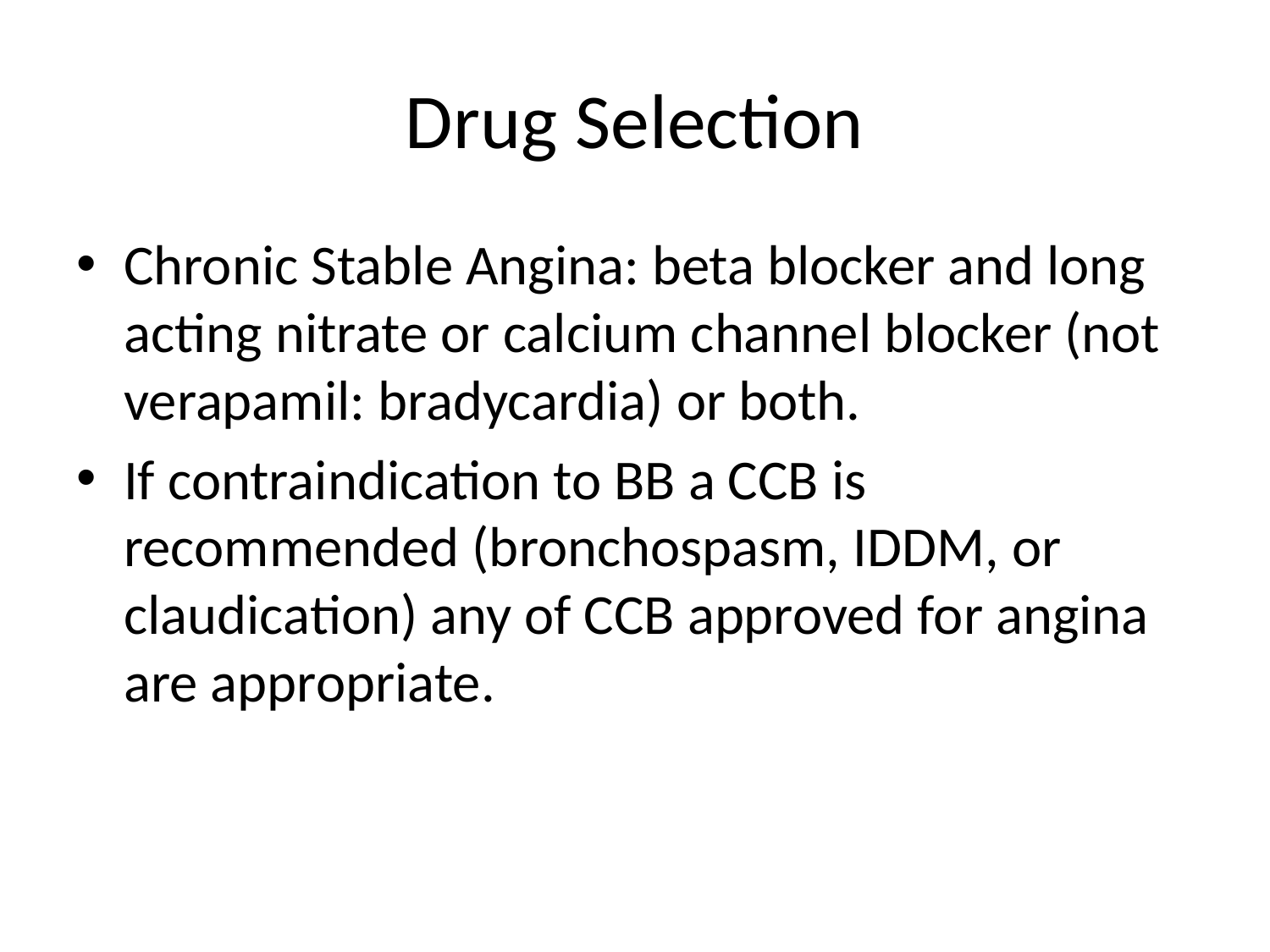

# Drug Selection
Chronic Stable Angina: beta blocker and long acting nitrate or calcium channel blocker (not verapamil: bradycardia) or both.
If contraindication to BB a CCB is recommended (bronchospasm, IDDM, or claudication) any of CCB approved for angina are appropriate.